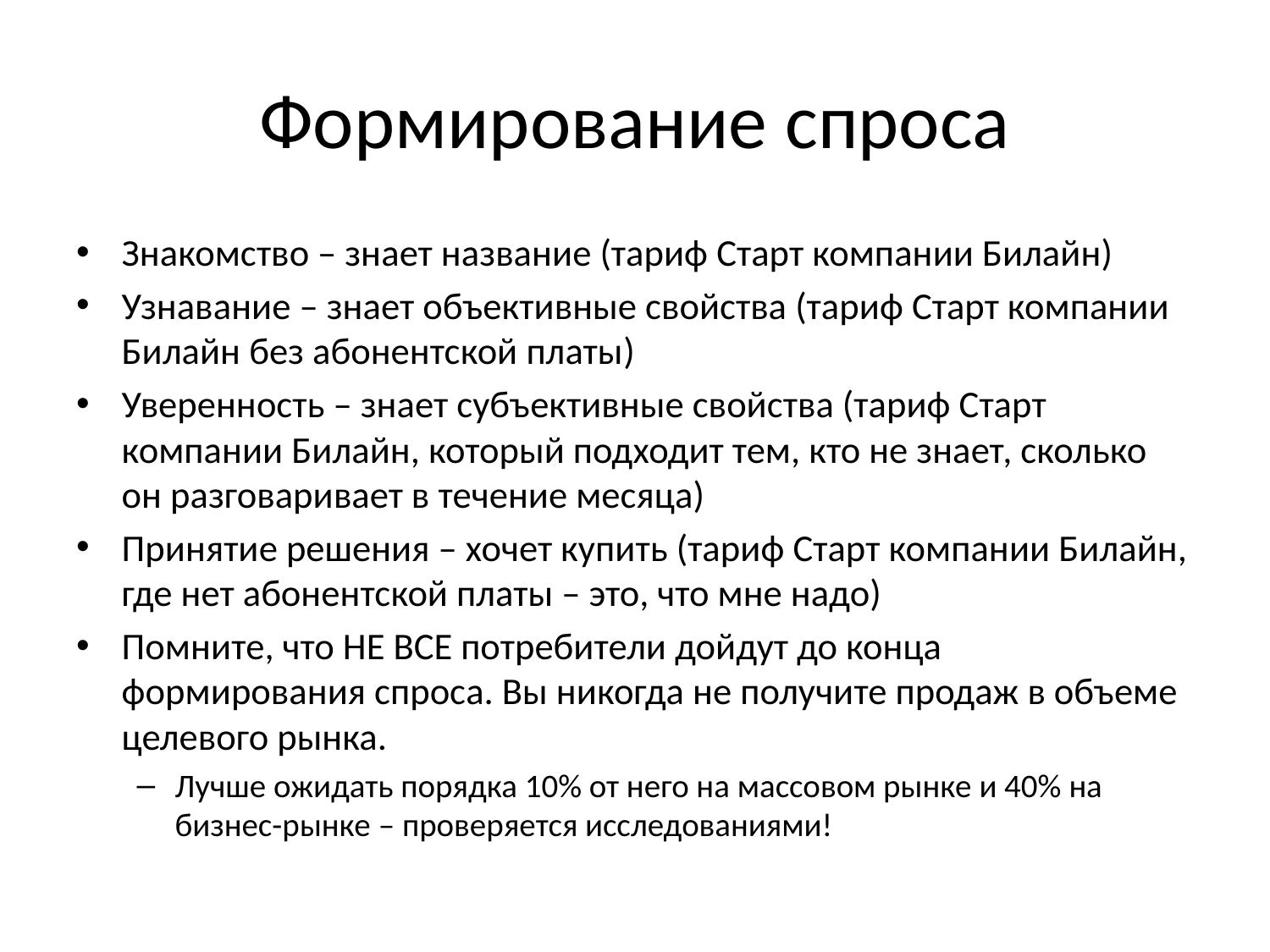

# Формирование спроса
Знакомство – знает название (тариф Старт компании Билайн)
Узнавание – знает объективные свойства (тариф Старт компании Билайн без абонентской платы)
Уверенность – знает субъективные свойства (тариф Старт компании Билайн, который подходит тем, кто не знает, сколько он разговаривает в течение месяца)
Принятие решения – хочет купить (тариф Старт компании Билайн, где нет абонентской платы – это, что мне надо)
Помните, что НЕ ВСЕ потребители дойдут до конца формирования спроса. Вы никогда не получите продаж в объеме целевого рынка.
Лучше ожидать порядка 10% от него на массовом рынке и 40% на бизнес-рынке – проверяется исследованиями!